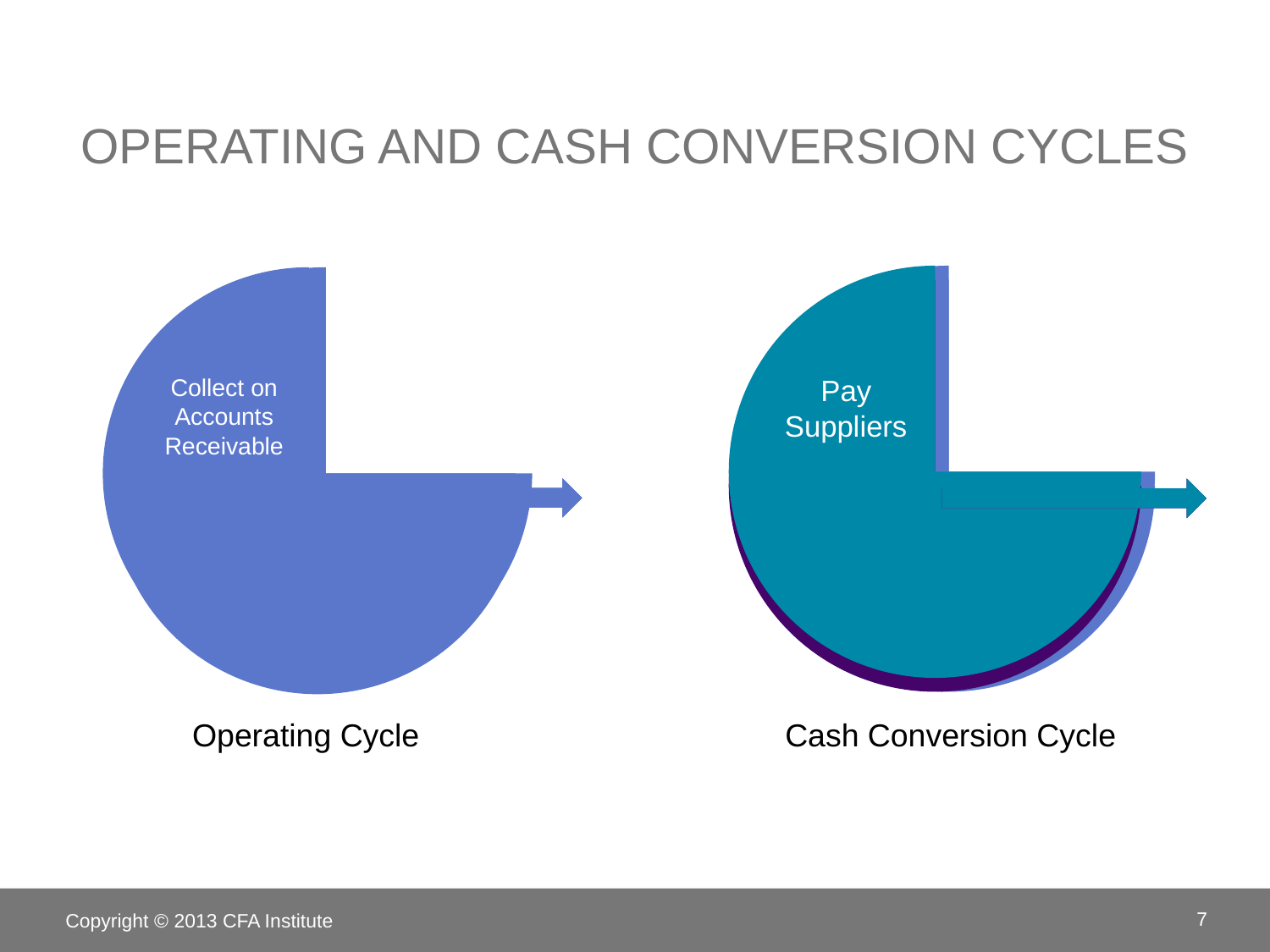

# Operating and Cash Conversion Cycles
Acquire Inventory for Cash
Sell Inventory for Credit
Collect on Accounts Receivable
Acquire Inventory for Credit
Sell Inventory for Credit
Collect on Accounts Receivable
Pay Suppliers
Operating Cycle
Cash Conversion Cycle
Copyright © 2013 CFA Institute
7